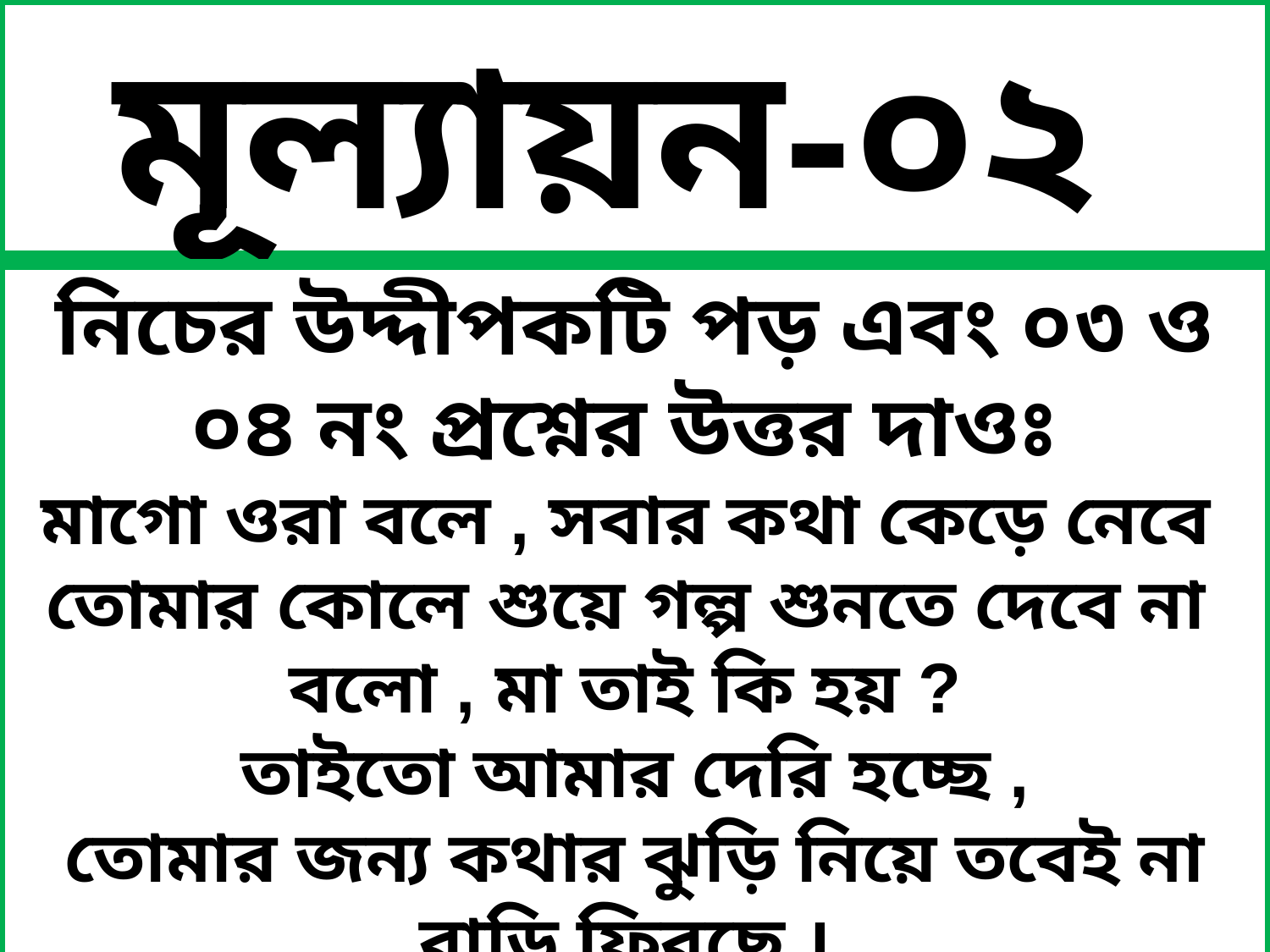

মূল্যায়ন-০২
নিচের উদ্দীপকটি পড় এবং ০৩ ও ০৪ নং প্রশ্নের উত্তর দাওঃ
মাগো ওরা বলে , সবার কথা কেড়ে নেবে
তোমার কোলে শুয়ে গল্প শুনতে দেবে না
বলো , মা তাই কি হয় ?
তাইতো আমার দেরি হচ্ছে ,
তোমার জন্য কথার ঝুড়ি নিয়ে তবেই না বাড়ি ফিরছে ।